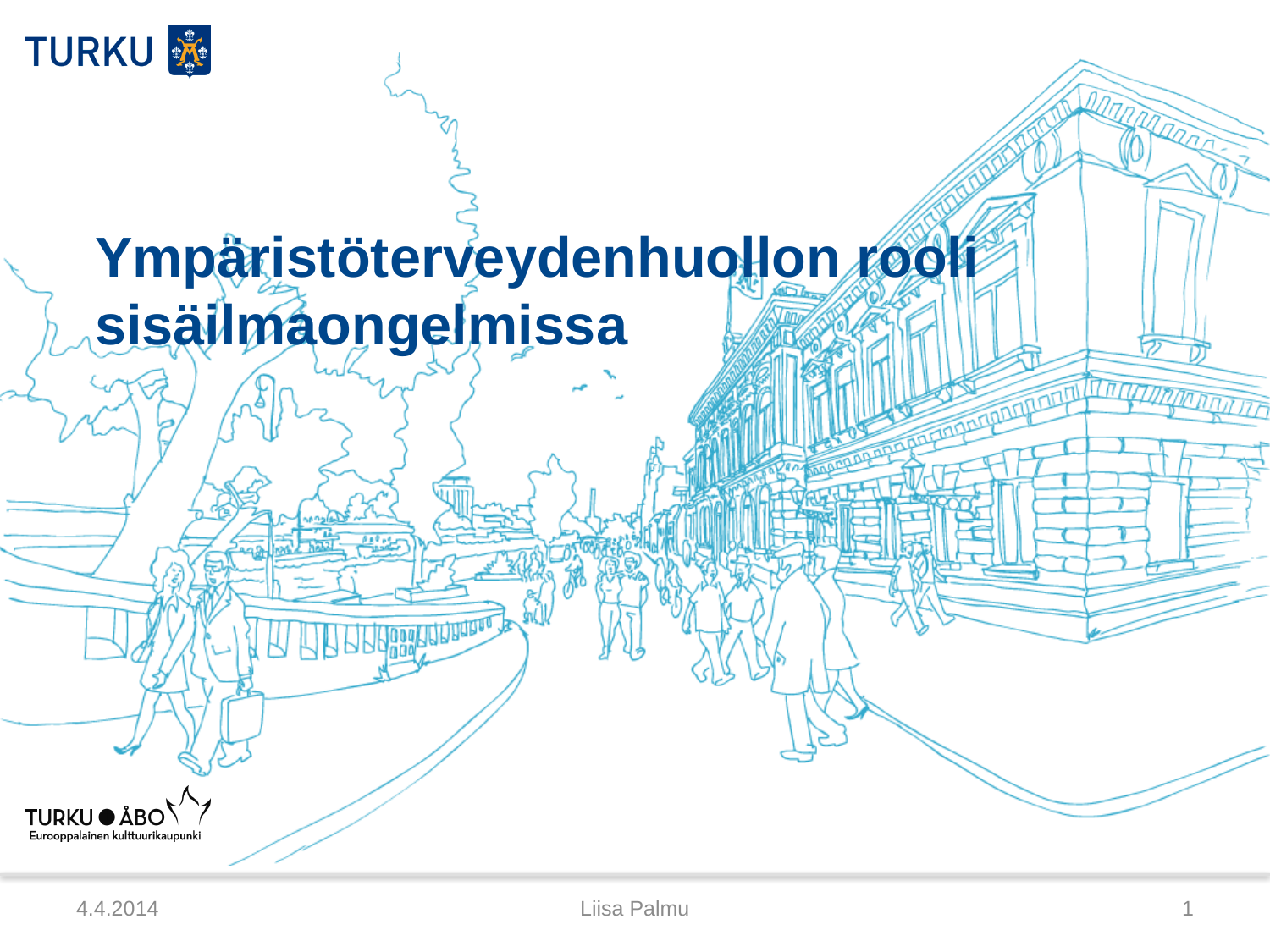

# Ympäristöterveydenhuollon rooli sisäilmaongelmissa

4.4.2014
Liisa Palmu
1